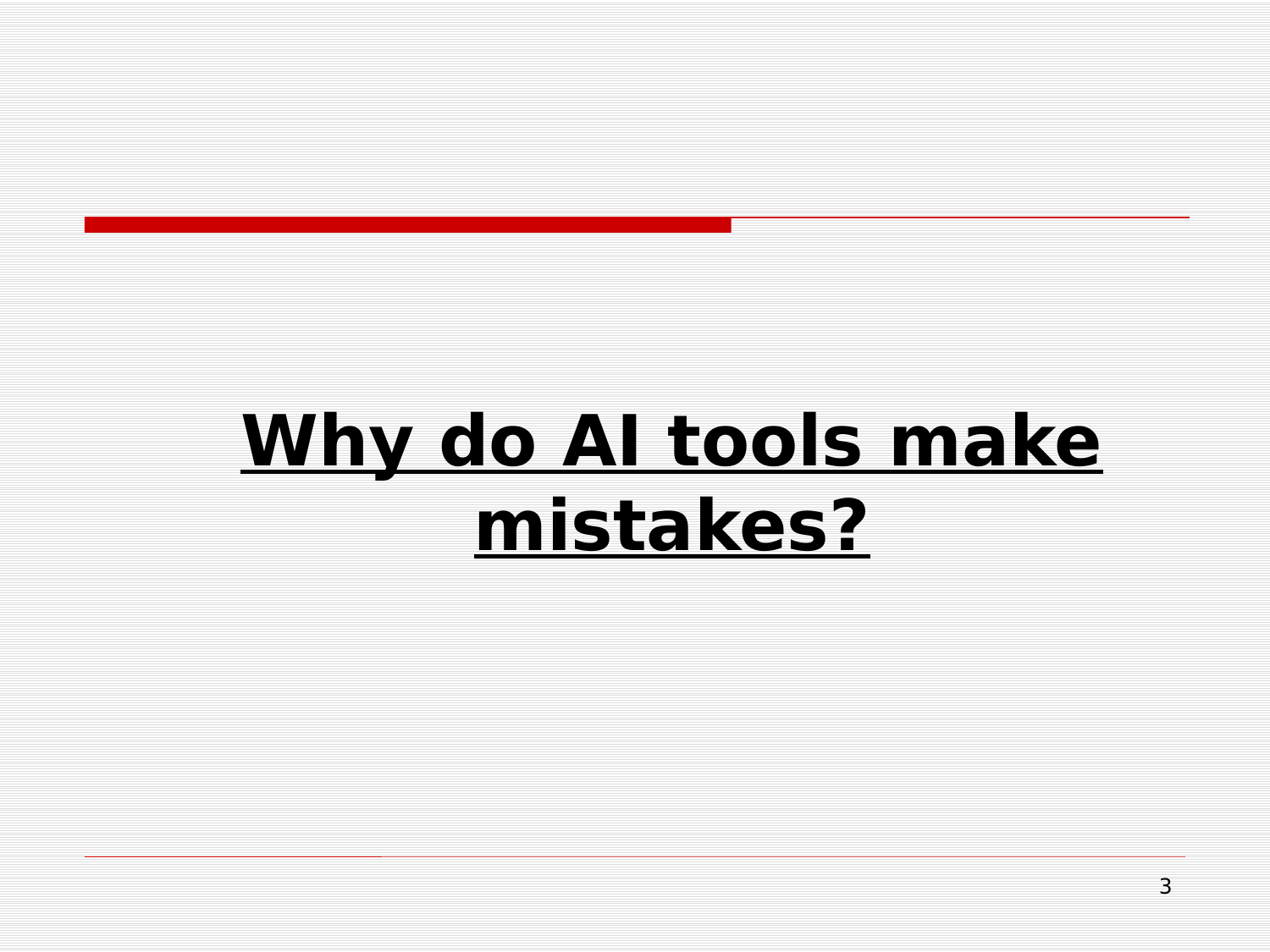

# Why do AI tools make mistakes?
3